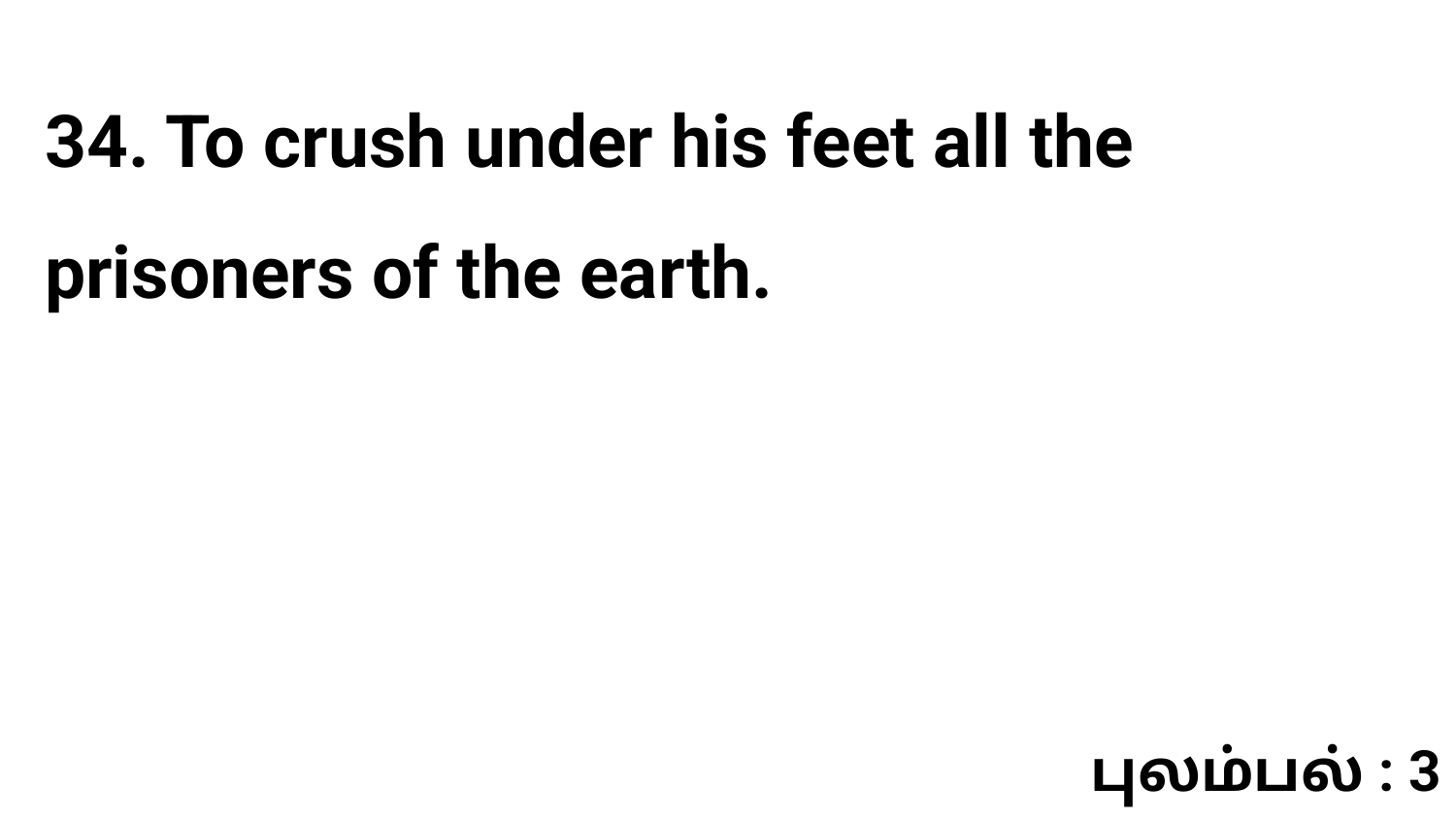

34. To crush under his feet all the prisoners of the earth.
புலம்பல் : 3